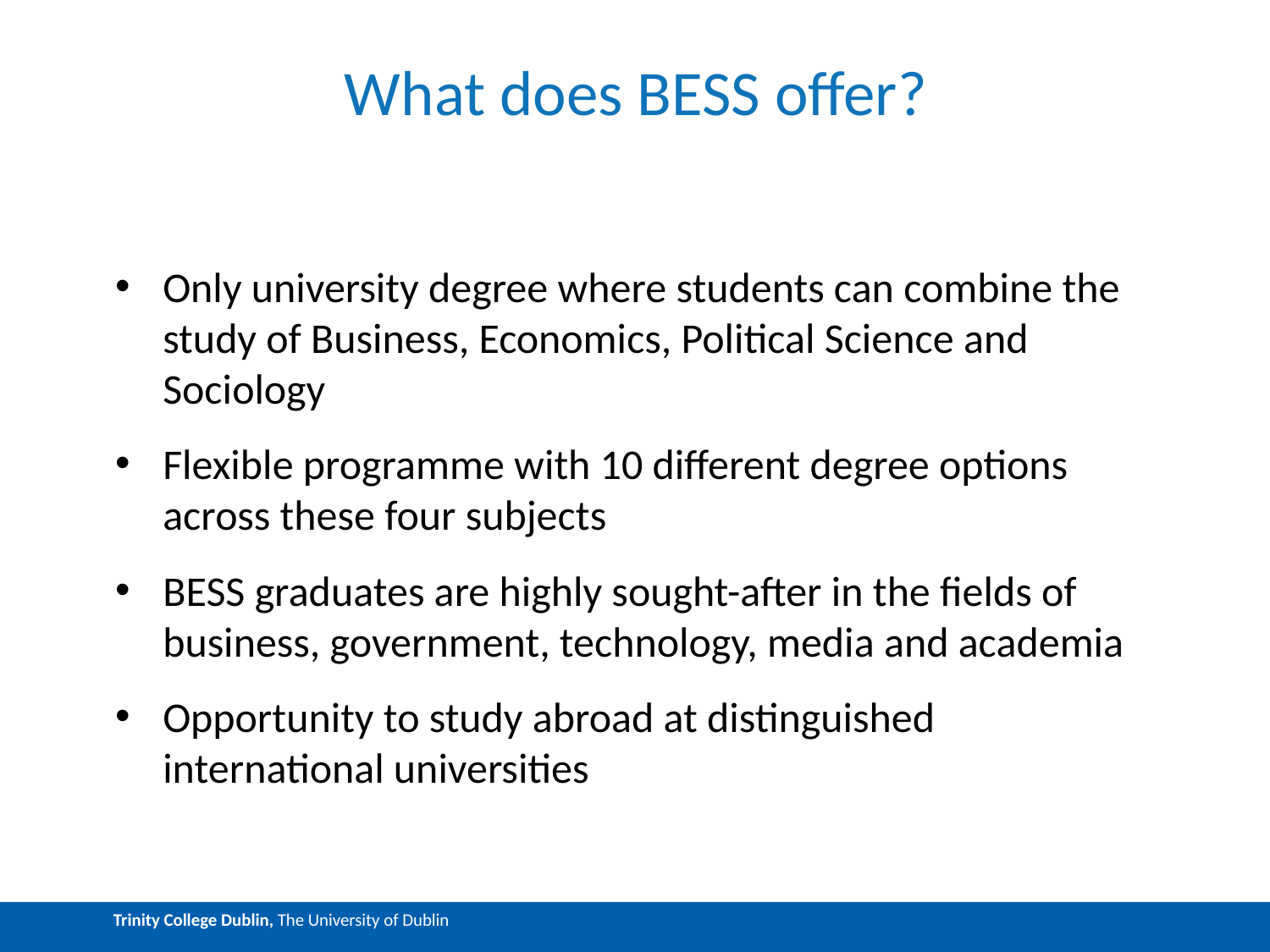

# What does BESS offer?
Only university degree where students can combine the study of Business, Economics, Political Science and Sociology
Flexible programme with 10 different degree options across these four subjects
BESS graduates are highly sought-after in the fields of business, government, technology, media and academia
Opportunity to study abroad at distinguished international universities